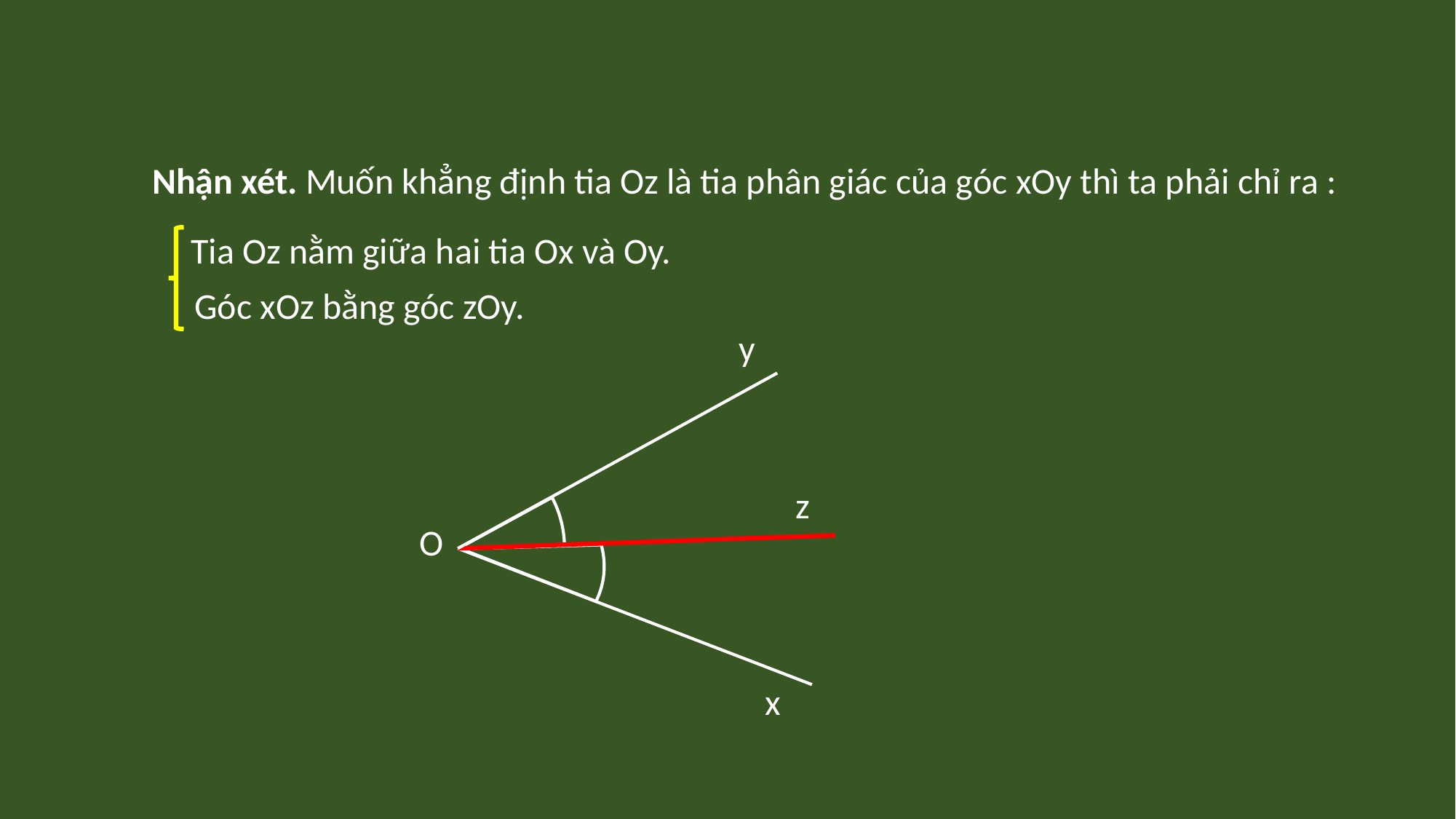

Nhận xét. Muốn khẳng định tia Oz là tia phân giác của góc xOy thì ta phải chỉ ra :
Tia Oz nằm giữa hai tia Ox và Oy.

Góc xOz bằng góc zOy.
y

z
O
x